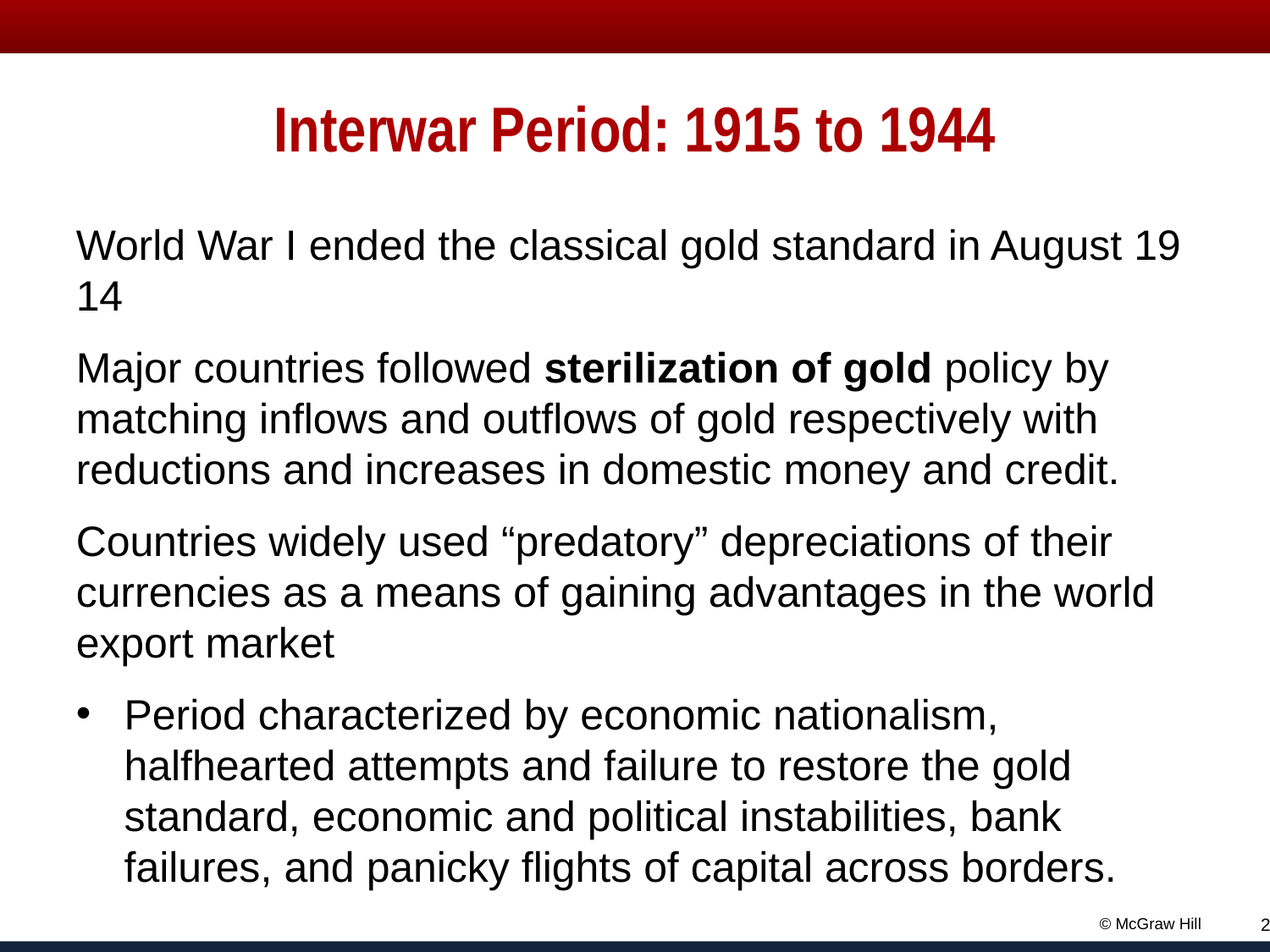

# Interwar Period: 19 15 to 19 44
World War I ended the classical gold standard in August 19 14
Major countries followed sterilization of gold policy by matching inflows and outflows of gold respectively with reductions and increases in domestic money and credit.
Countries widely used “predatory” depreciations of their currencies as a means of gaining advantages in the world export market
Period characterized by economic nationalism, halfhearted attempts and failure to restore the gold standard, economic and political instabilities, bank failures, and panicky flights of capital across borders.